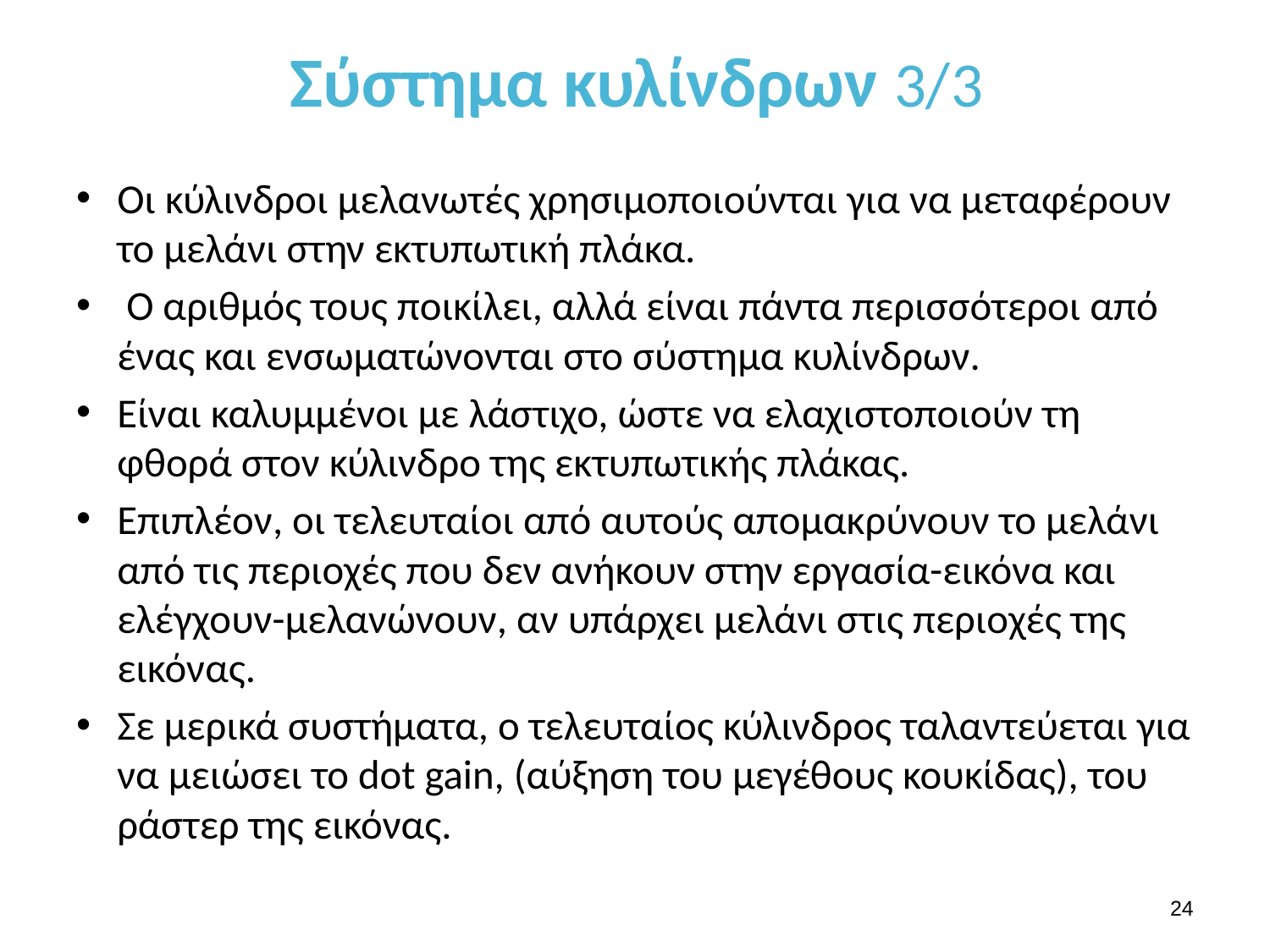

# Σύστημα κυλίνδρων 3/3
Οι κύλινδροι μελανωτές χρησιμοποιούνται για να μεταφέρουν το μελάνι στην εκτυπωτική πλάκα.
 Ο αριθμός τους ποικίλει, αλλά είναι πάντα περισσότεροι από ένας και ενσωματώνονται στο σύστημα κυλίνδρων.
Είναι καλυμμένοι με λάστιχο, ώστε να ελαχιστοποιούν τη φθορά στον κύλινδρο της εκτυπωτικής πλάκας.
Επιπλέον, οι τελευταίοι από αυτούς απομακρύνουν το μελάνι από τις περιοχές που δεν ανήκουν στην εργασία-εικόνα και ελέγχουν-μελανώνουν, αν υπάρχει μελάνι στις περιοχές της εικόνας.
Σε μερικά συστήματα, ο τελευταίος κύλινδρος ταλαντεύεται για να μειώσει το dot gain, (αύξηση του μεγέθους κουκίδας), του ράστερ της εικόνας.

24